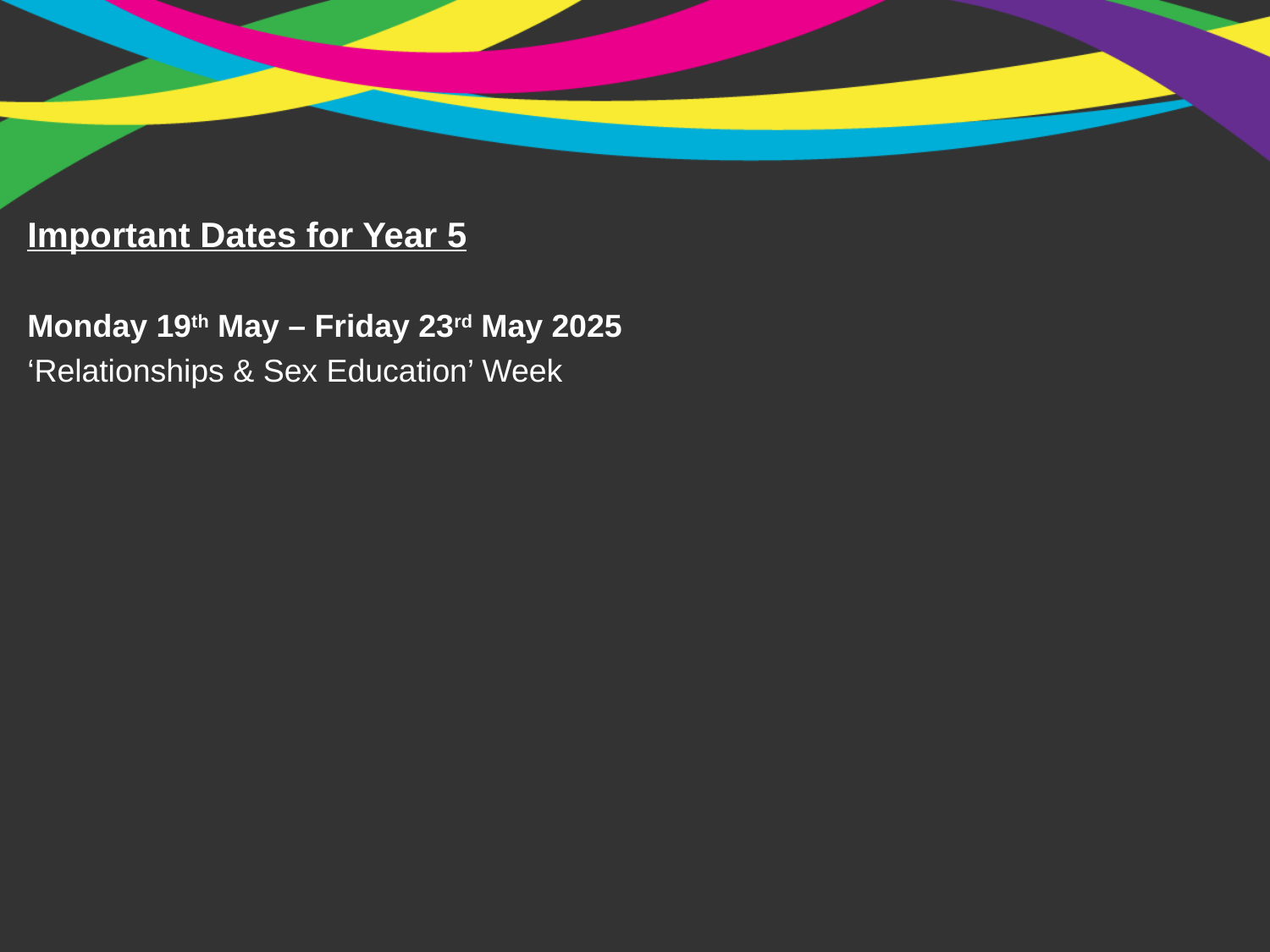

Important Dates for Year 5

Monday 19th May – Friday 23rd May 2025
‘Relationships & Sex Education’ Week